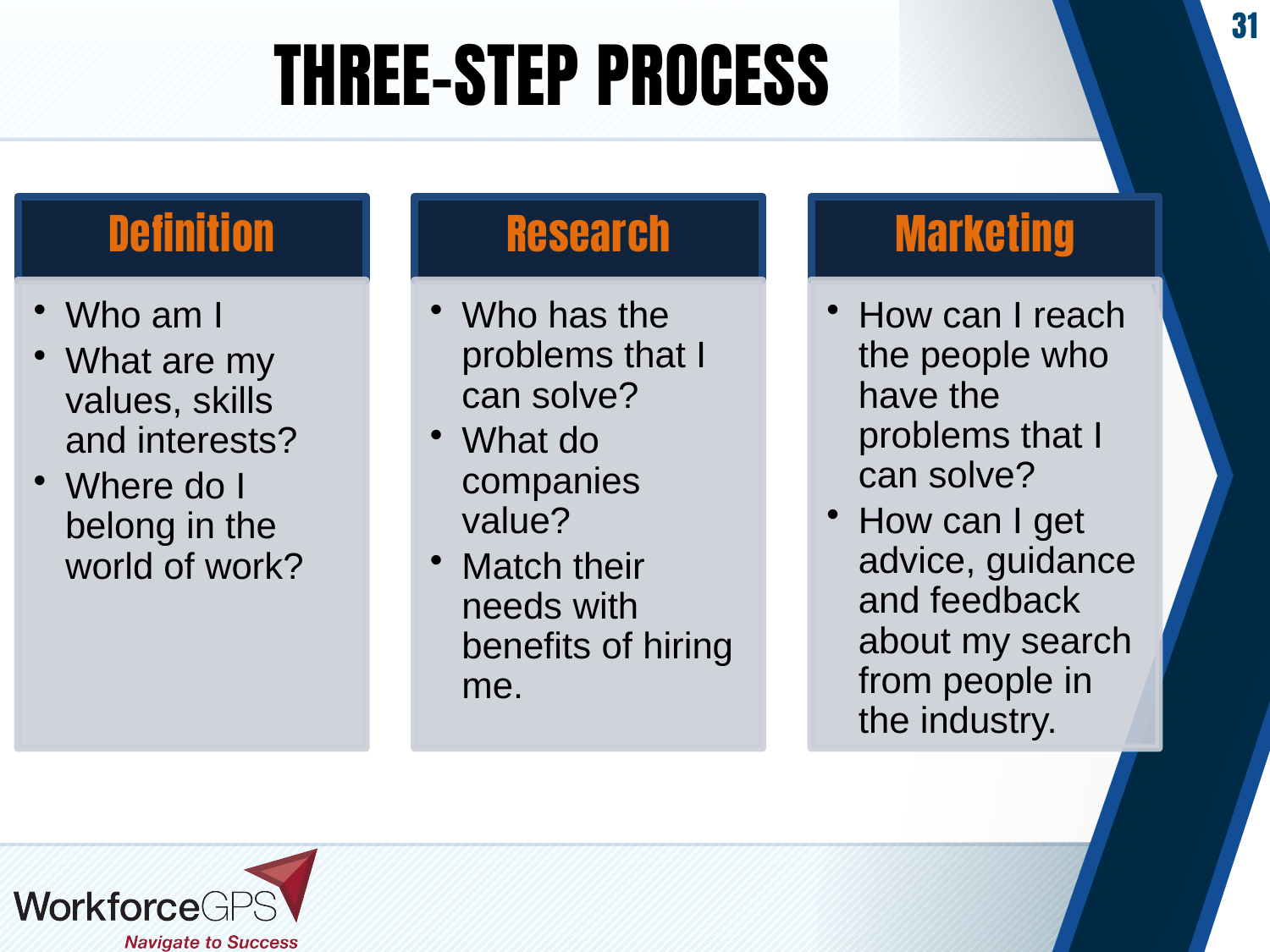

# Three-Step Process
Definition
Who am I
What are my values, skills and interests?
Where do I belong in the world of work?
Research
Who has the problems that I can solve?
What do companies value?
Match their needs with benefits of hiring me.
Marketing
How can I reach the people who have the problems that I can solve?
How can I get advice, guidance and feedback about my search from people in the industry.